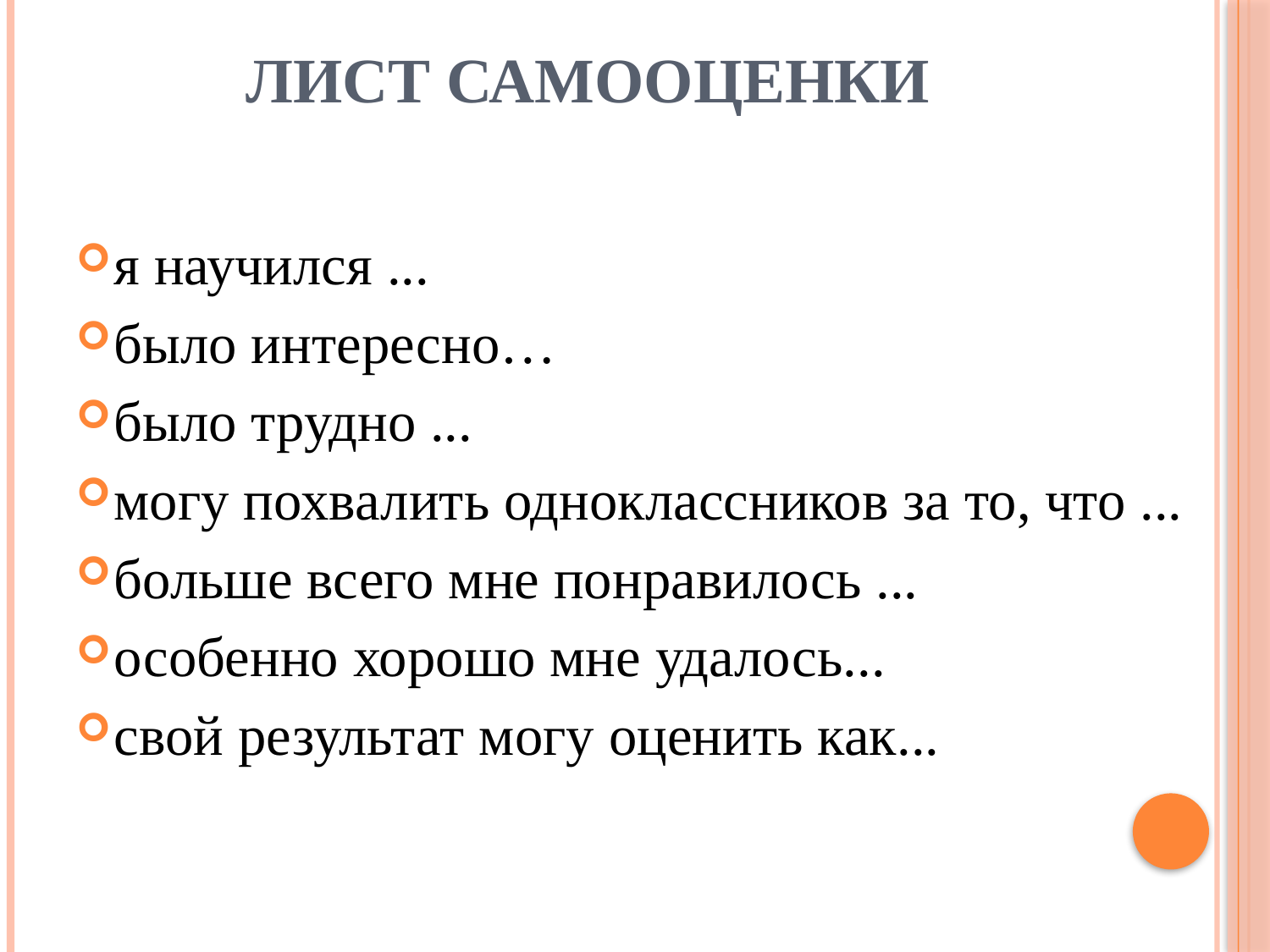

# Лист самооценки
я научился ...
было интересно…
было трудно ...
могу похвалить одноклассников за то, что ...
больше всего мне понравилось ...
особенно хорошо мне удалось...
свой результат могу оценить как...